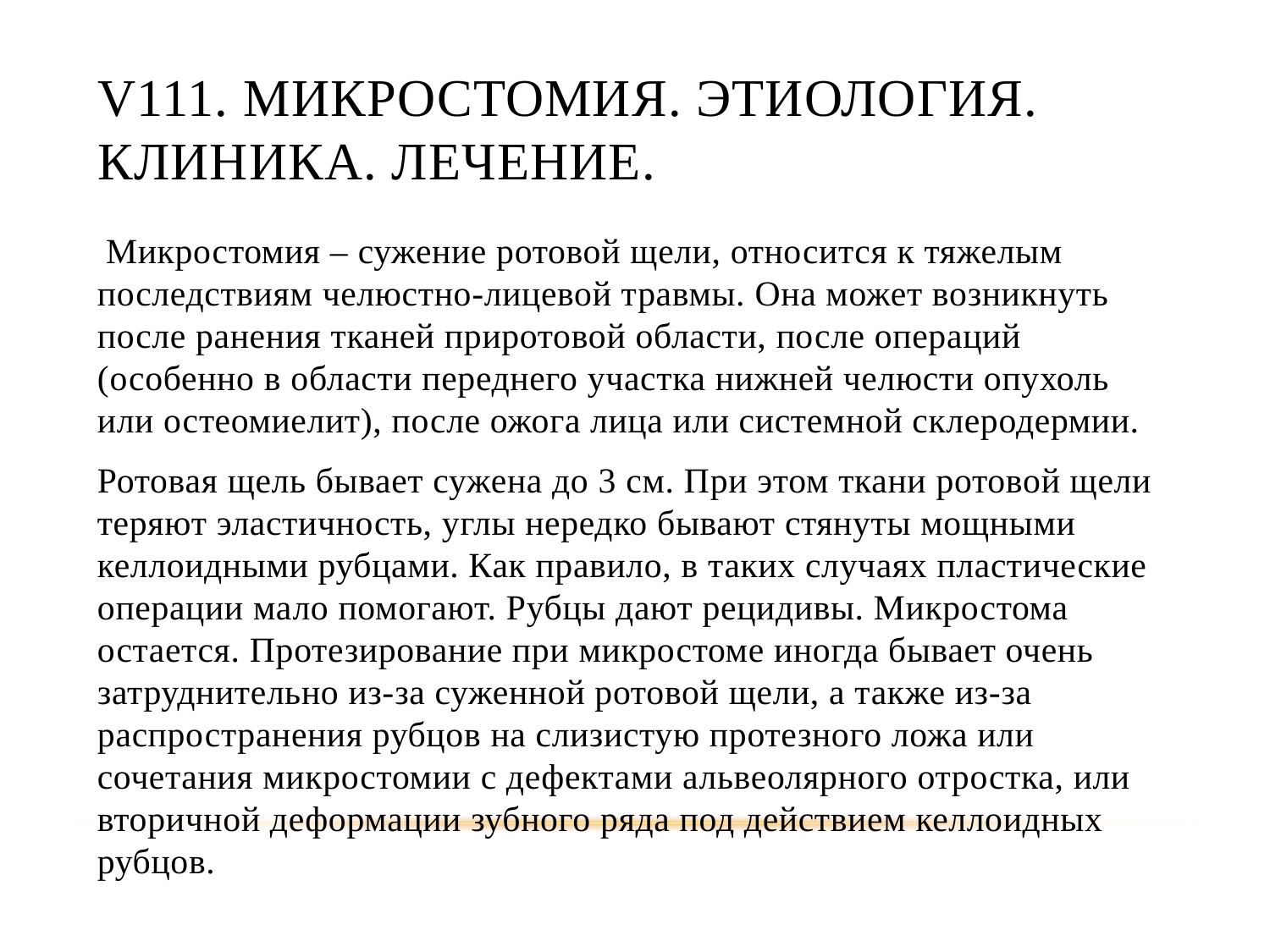

# V111. Микростомия. Этиология. Клиника. Лечение.
 Микростомия – сужение ротовой щели, относится к тяжелым последствиям челюстно-лицевой травмы. Она может возникнуть после ранения тканей приротовой области, после операций (особенно в области переднего участка нижней челюсти опухоль или остеомиелит), после ожога лица или системной склеродермии.
Ротовая щель бывает сужена до 3 см. При этом ткани ротовой щели теряют эластичность, углы нередко бывают стянуты мощными келлоидными рубцами. Как правило, в таких случаях пластические операции мало помогают. Рубцы дают рецидивы. Микростома остается. Протезирование при микростоме иногда бывает очень затруднительно из-за суженной ротовой щели, а также из-за распространения рубцов на слизистую протезного ложа или сочетания микростомии с дефектами альвеолярного отростка, или вторичной деформации зубного ряда под действием келлоидных рубцов.